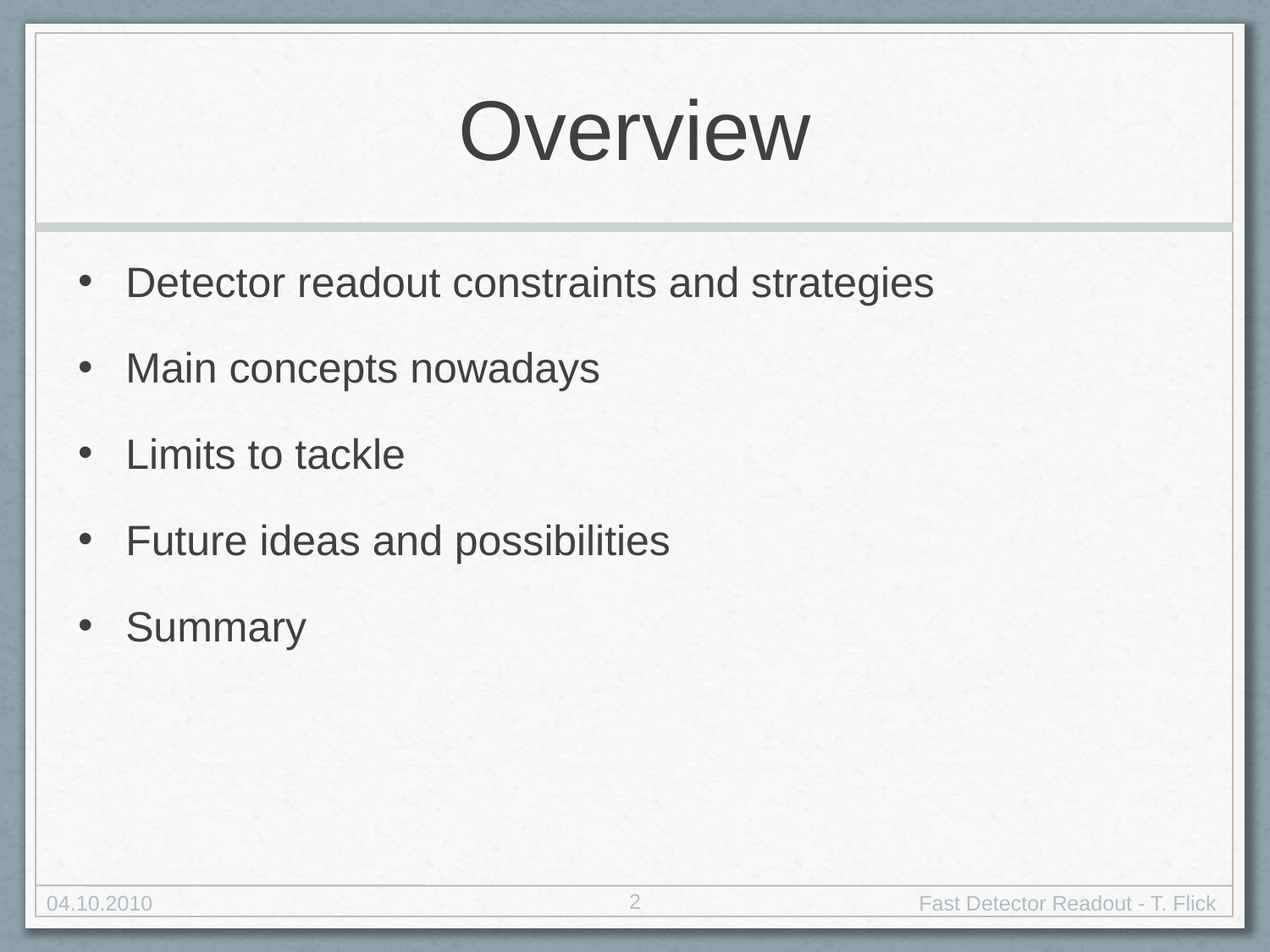

# Overview
Detector readout constraints and strategies
Main concepts nowadays
Limits to tackle
Future ideas and possibilities
Summary
2
04.10.2010
Fast Detector Readout - T. Flick